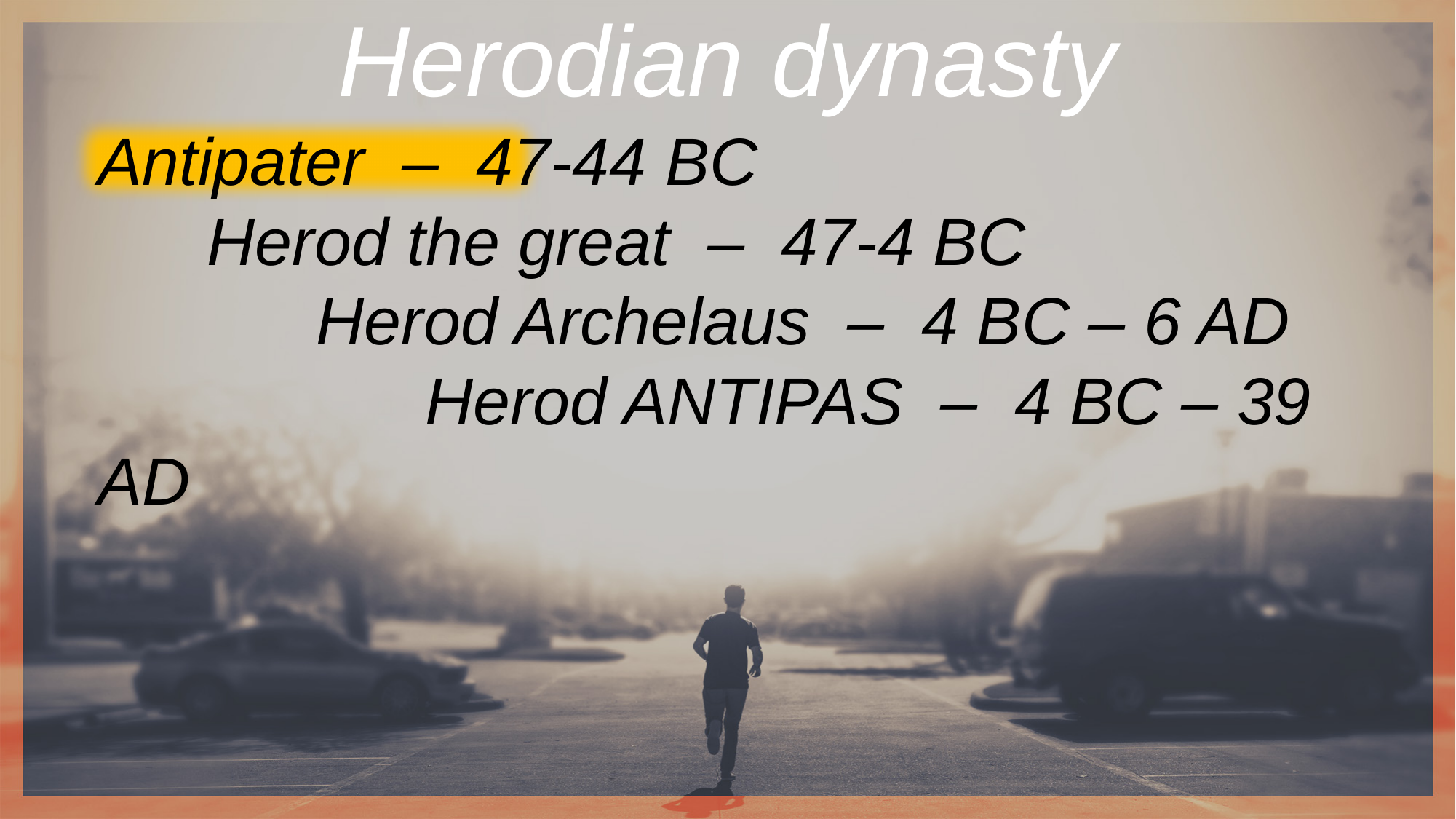

Herodian dynasty
Antipater  –  47-44 BC
	Herod the great  –  47-4 BC
		Herod Archelaus  –  4 BC – 6 AD
			Herod ANTIPAS  –  4 BC – 39 AD